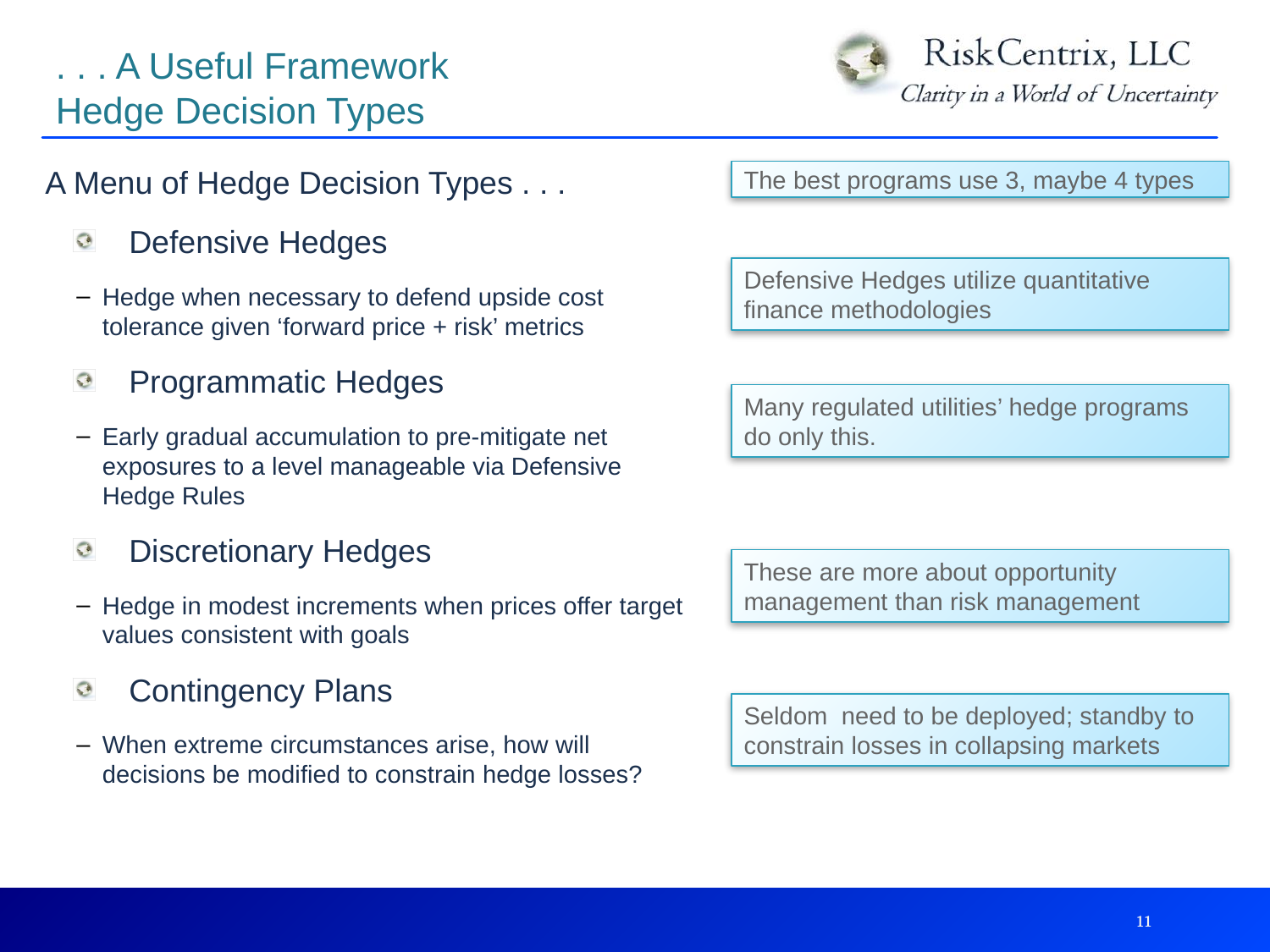

. . . A Useful Framework
Hedge Decision Types
A Menu of Hedge Decision Types . . .
Defensive Hedges
Hedge when necessary to defend upside cost tolerance given ‘forward price + risk’ metrics
Programmatic Hedges
Early gradual accumulation to pre-mitigate net exposures to a level manageable via Defensive Hedge Rules
Discretionary Hedges
Hedge in modest increments when prices offer target values consistent with goals
Contingency Plans
When extreme circumstances arise, how will decisions be modified to constrain hedge losses?

The best programs use 3, maybe 4 types
Defensive Hedges utilize quantitative finance methodologies
Many regulated utilities’ hedge programs do only this.
These are more about opportunity management than risk management
Seldom  need to be deployed; standby to constrain losses in collapsing markets